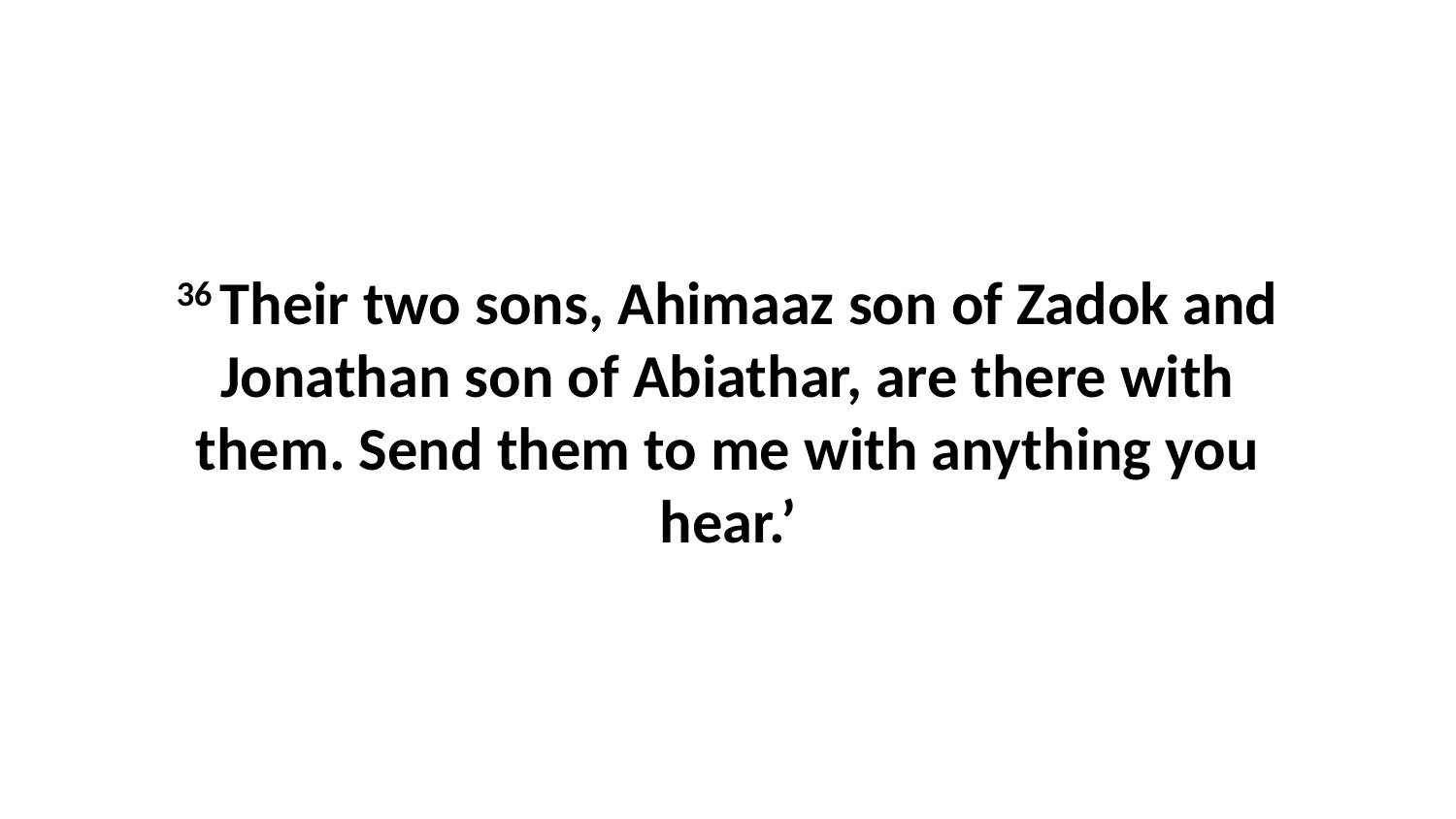

36 Their two sons, Ahimaaz son of Zadok and Jonathan son of Abiathar, are there with them. Send them to me with anything you hear.’